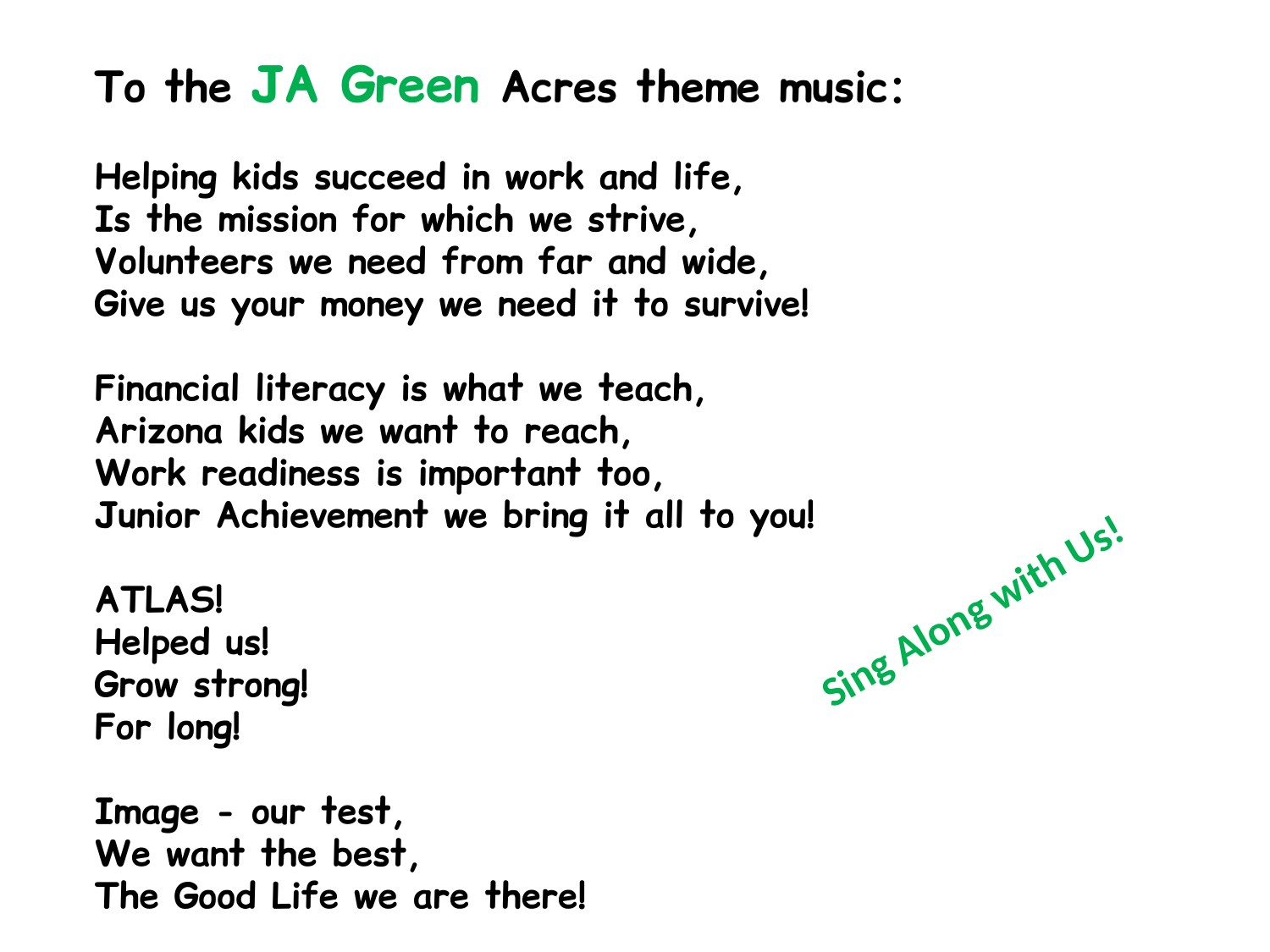

#
To the JA Green Acres theme music:

Helping kids succeed in work and life,
Is the mission for which we strive,
Volunteers we need from far and wide,
Give us your money we need it to survive!

Financial literacy is what we teach,
Arizona kids we want to reach,
Work readiness is important too,
Junior Achievement we bring it all to you!
 						(Alternate choices)
ATLAS!					(The schools!)
Helped us!					(Learn tools!)
Grow strong!				(Get jobs!)
For long!					(Not slobs!)

Image - our test,			(We want the best,)
We want the best, 		(This is the test,)
The Good Life we are there!
Sing Along with Us!